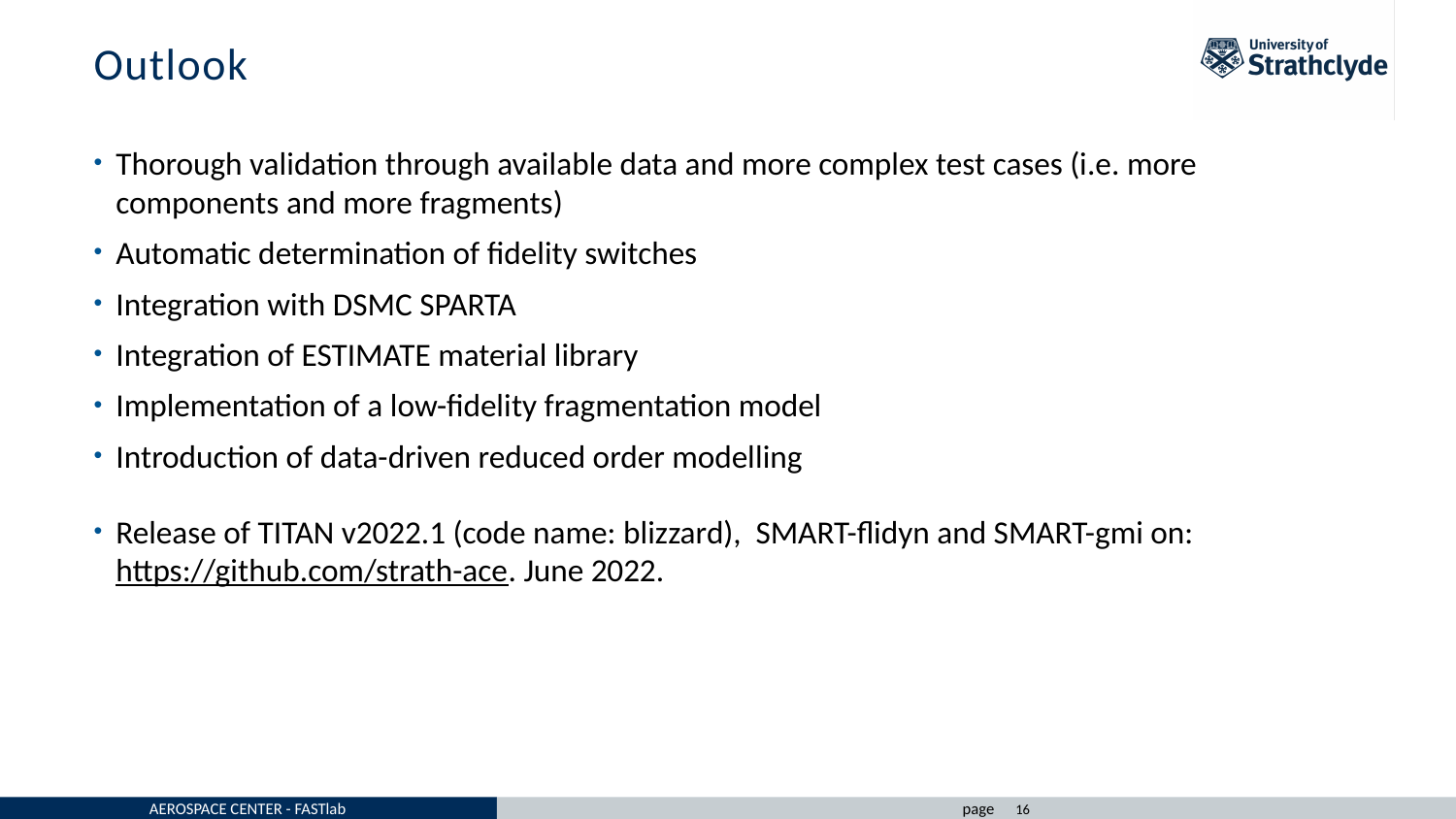

# Outlook
Thorough validation through available data and more complex test cases (i.e. more components and more fragments)
Automatic determination of fidelity switches
Integration with DSMC SPARTA
Integration of ESTIMATE material library
Implementation of a low-fidelity fragmentation model
Introduction of data-driven reduced order modelling
Release of TITAN v2022.1 (code name: blizzard),  SMART-flidyn and SMART-gmi on: https://github.com/strath-ace. June 2022.

16